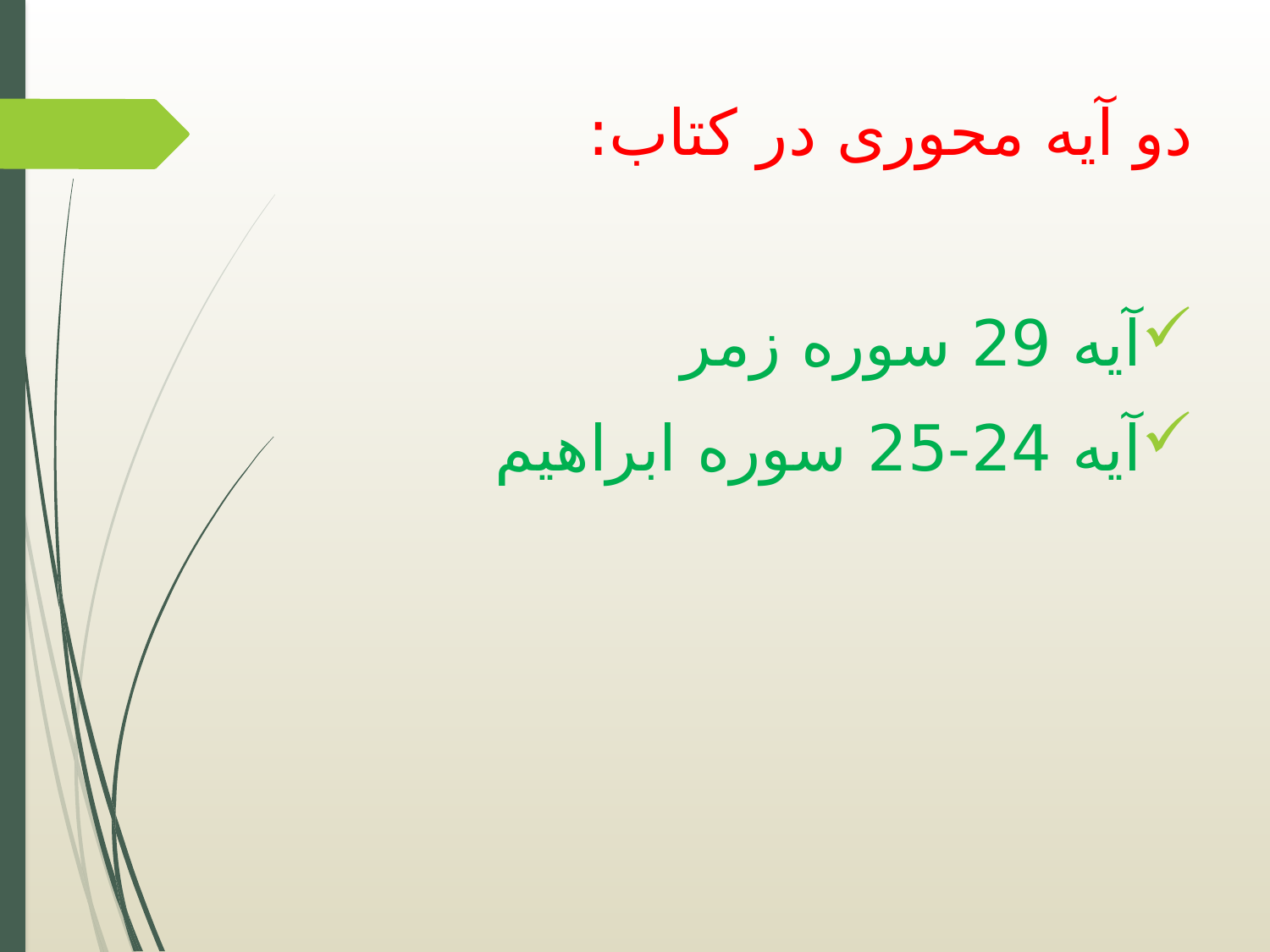

دو آیه محوری در کتاب:

آیه 29 سوره زمر
آیه 24-25 سوره ابراهیم